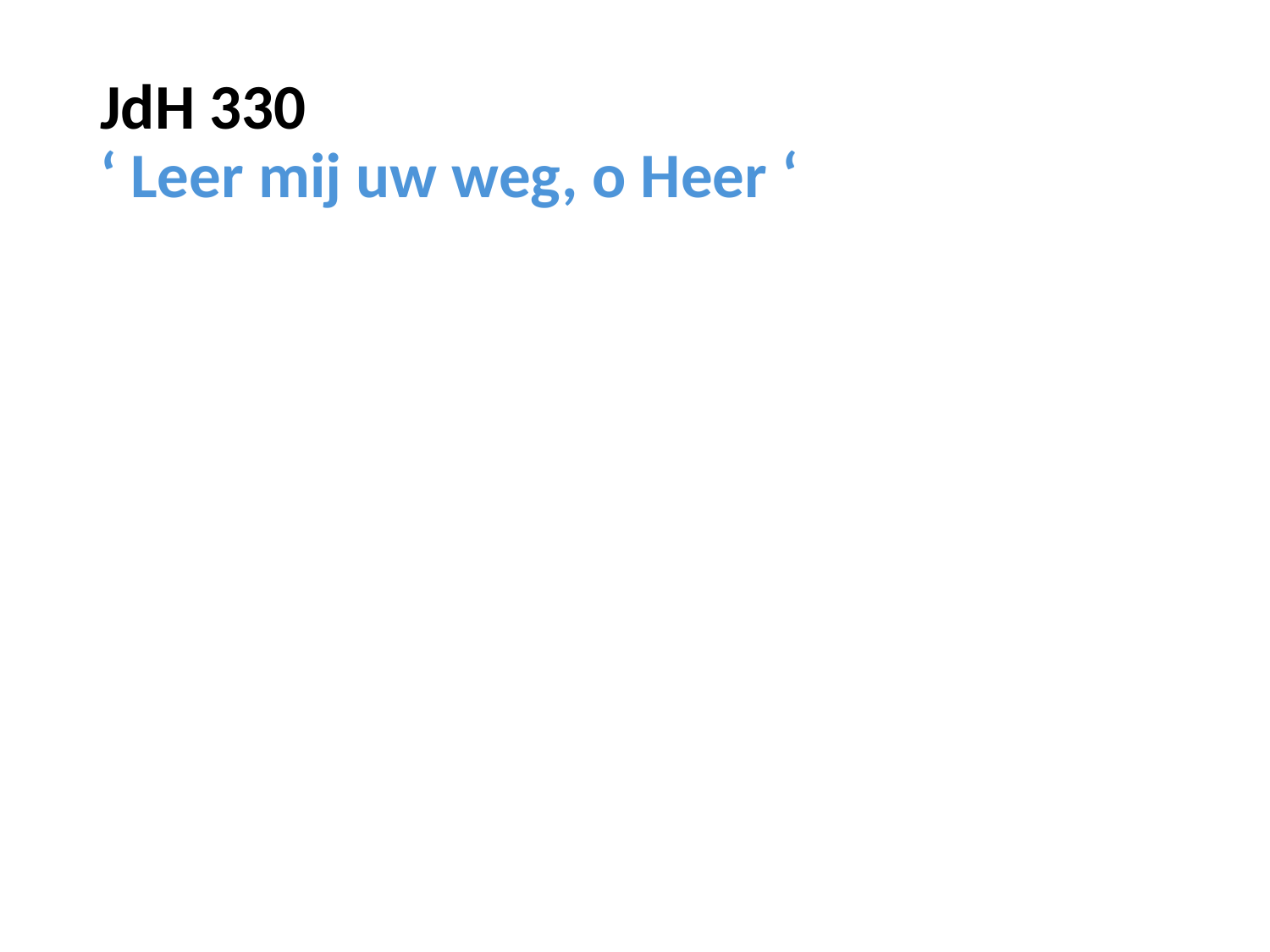

# JdH 330 ‘ Leer mij uw weg, o Heer ‘